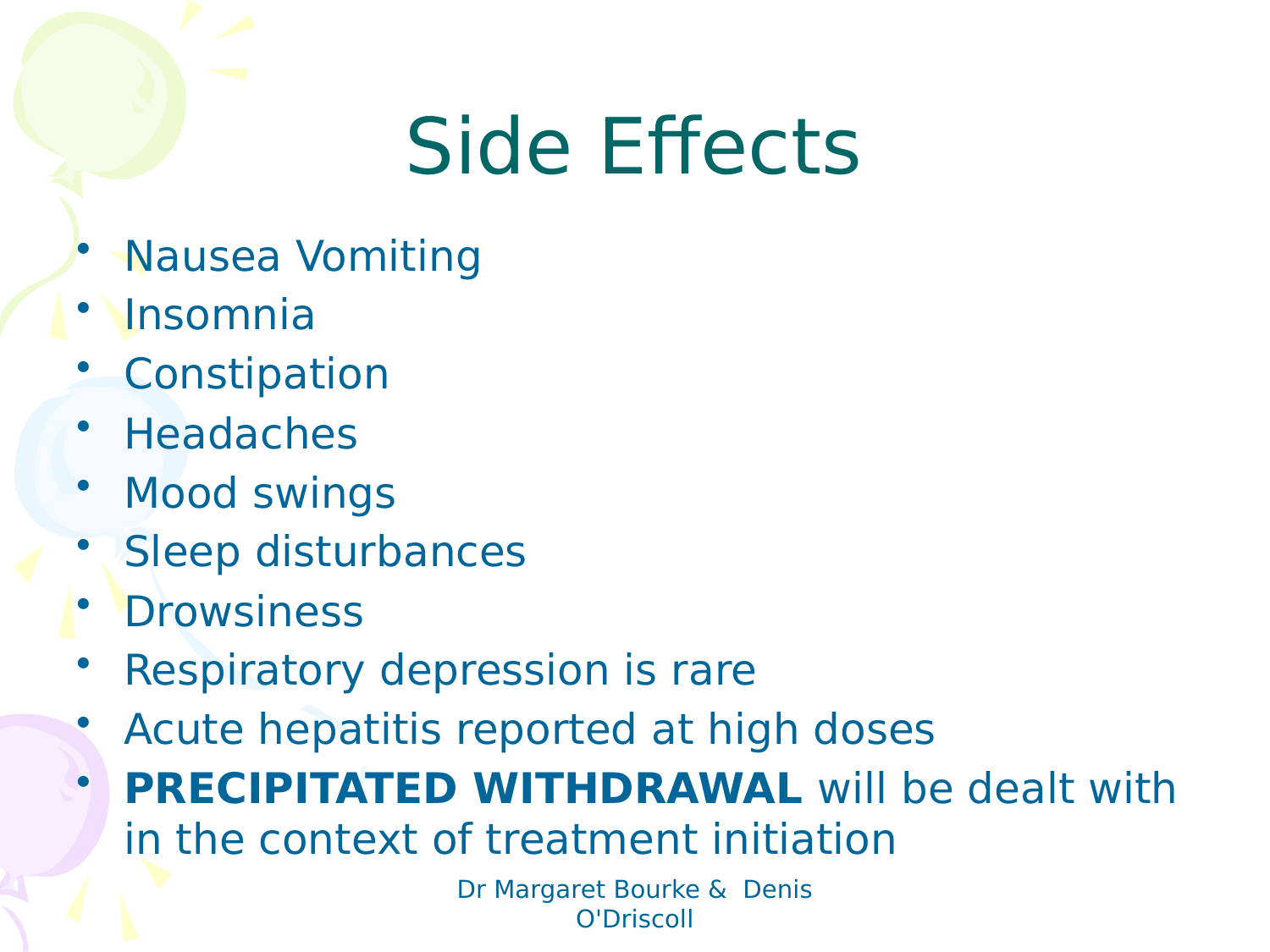

# Side Effects
Nausea Vomiting
Insomnia
Constipation
Headaches
Mood swings
Sleep disturbances
Drowsiness
Respiratory depression is rare
Acute hepatitis reported at high doses
PRECIPITATED WITHDRAWAL will be dealt with in the context of treatment initiation
Dr Margaret Bourke &  Denis O'Driscoll